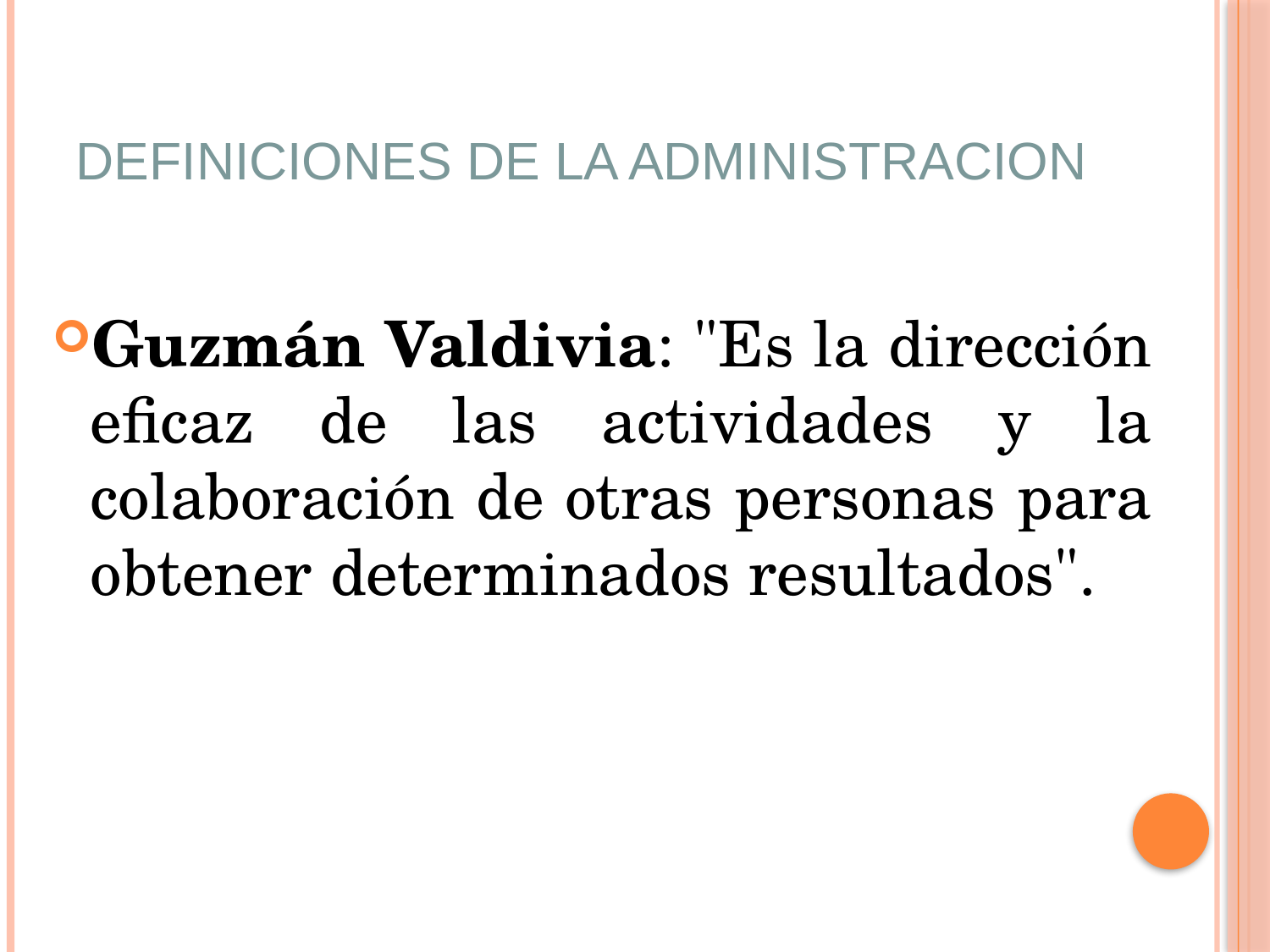

# DEFINICIONES DE LA ADMINISTRACION
Guzmán Valdivia: "Es la dirección eficaz de las actividades y la colaboración de otras personas para obtener determinados resultados".